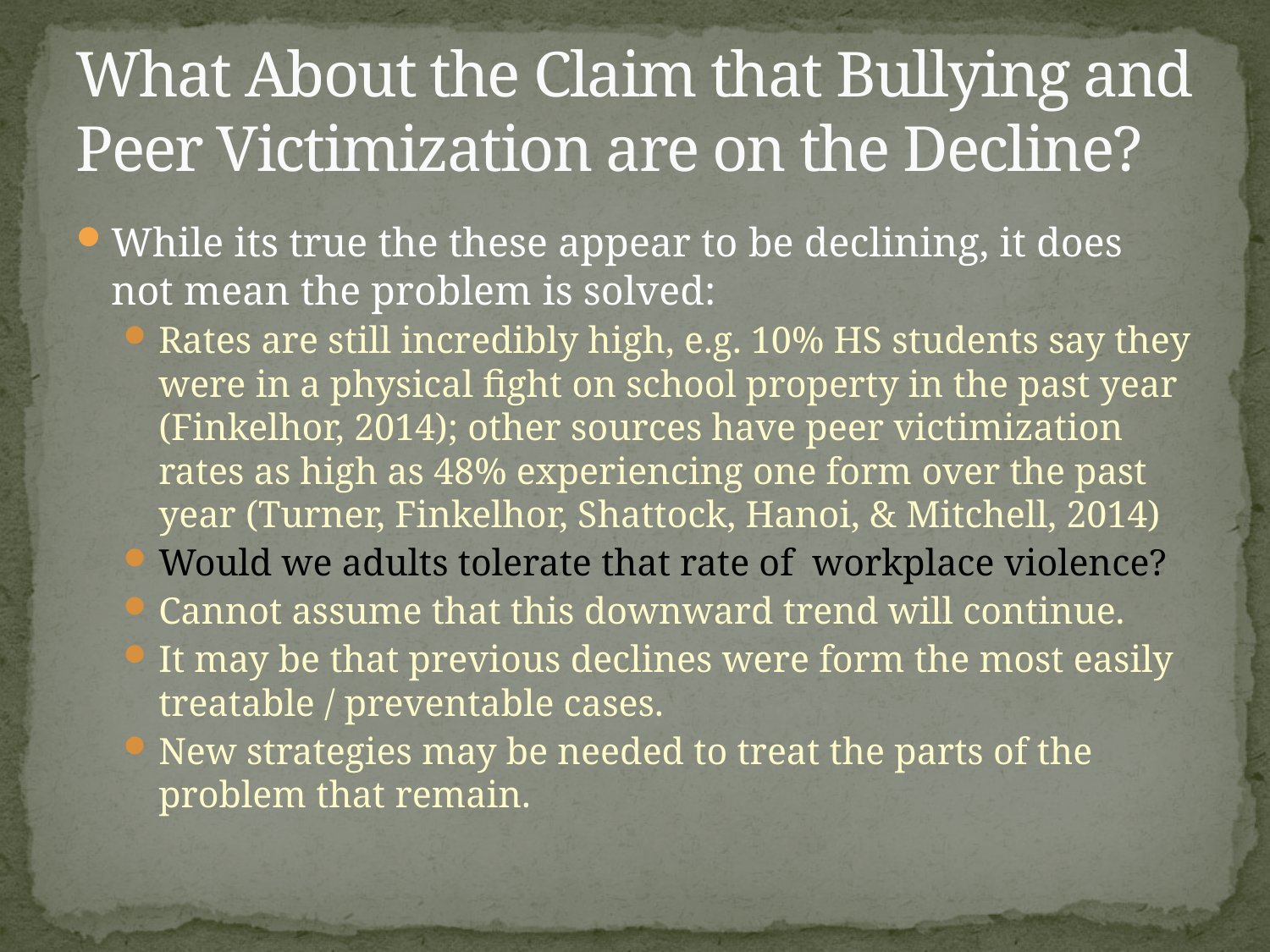

# What About the Claim that Bullying and Peer Victimization are on the Decline?
While its true the these appear to be declining, it does not mean the problem is solved:
Rates are still incredibly high, e.g. 10% HS students say they were in a physical fight on school property in the past year (Finkelhor, 2014); other sources have peer victimization rates as high as 48% experiencing one form over the past year (Turner, Finkelhor, Shattock, Hanoi, & Mitchell, 2014)
Would we adults tolerate that rate of  workplace violence?
Cannot assume that this downward trend will continue.
It may be that previous declines were form the most easily treatable / preventable cases.
New strategies may be needed to treat the parts of the problem that remain.